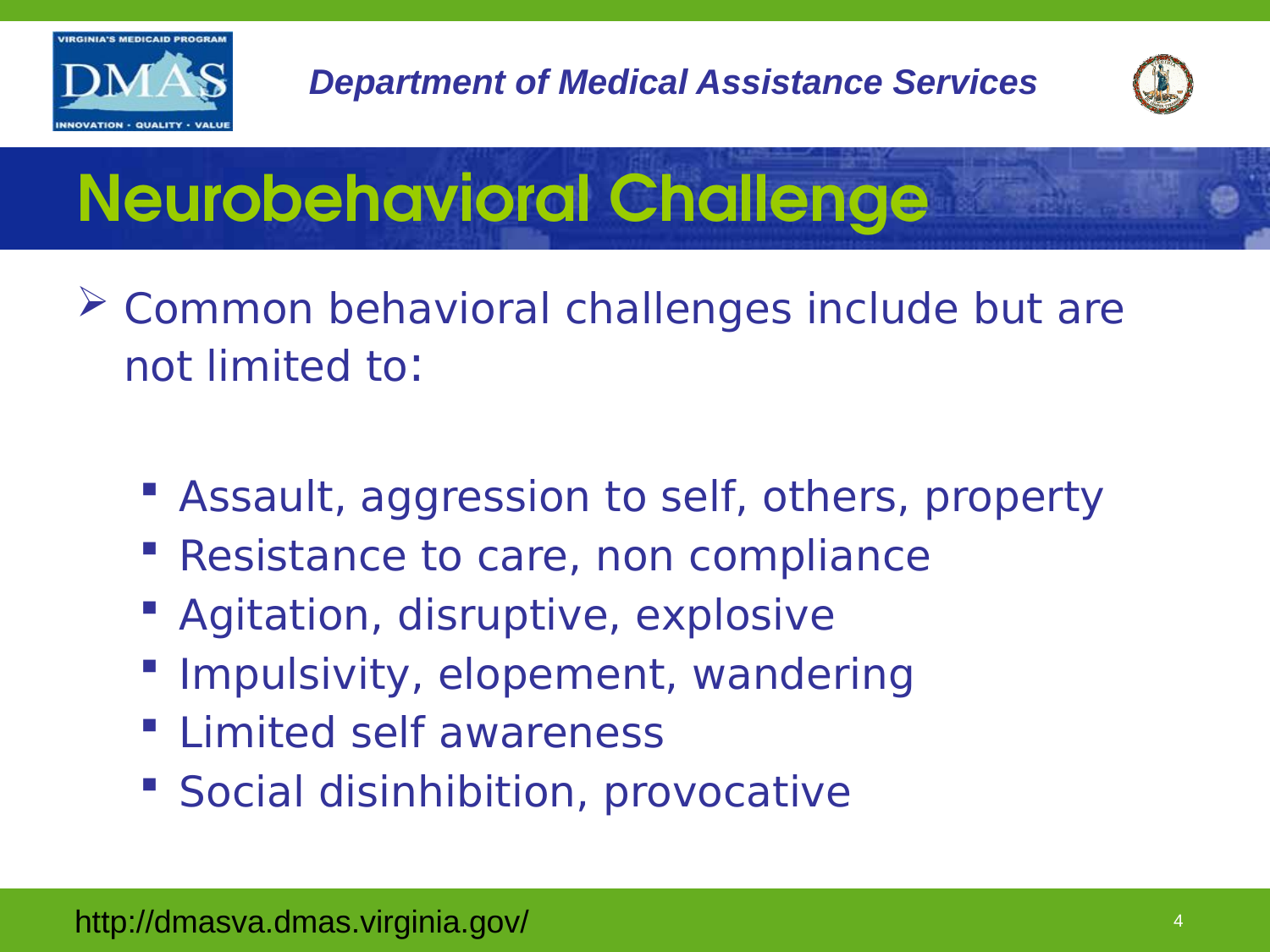

# Neurobehavioral Challenge
Common behavioral challenges include but are not limited to:

Assault, aggression to self, others, property
Resistance to care, non compliance
Agitation, disruptive, explosive
Impulsivity, elopement, wandering
Limited self awareness
Social disinhibition, provocative